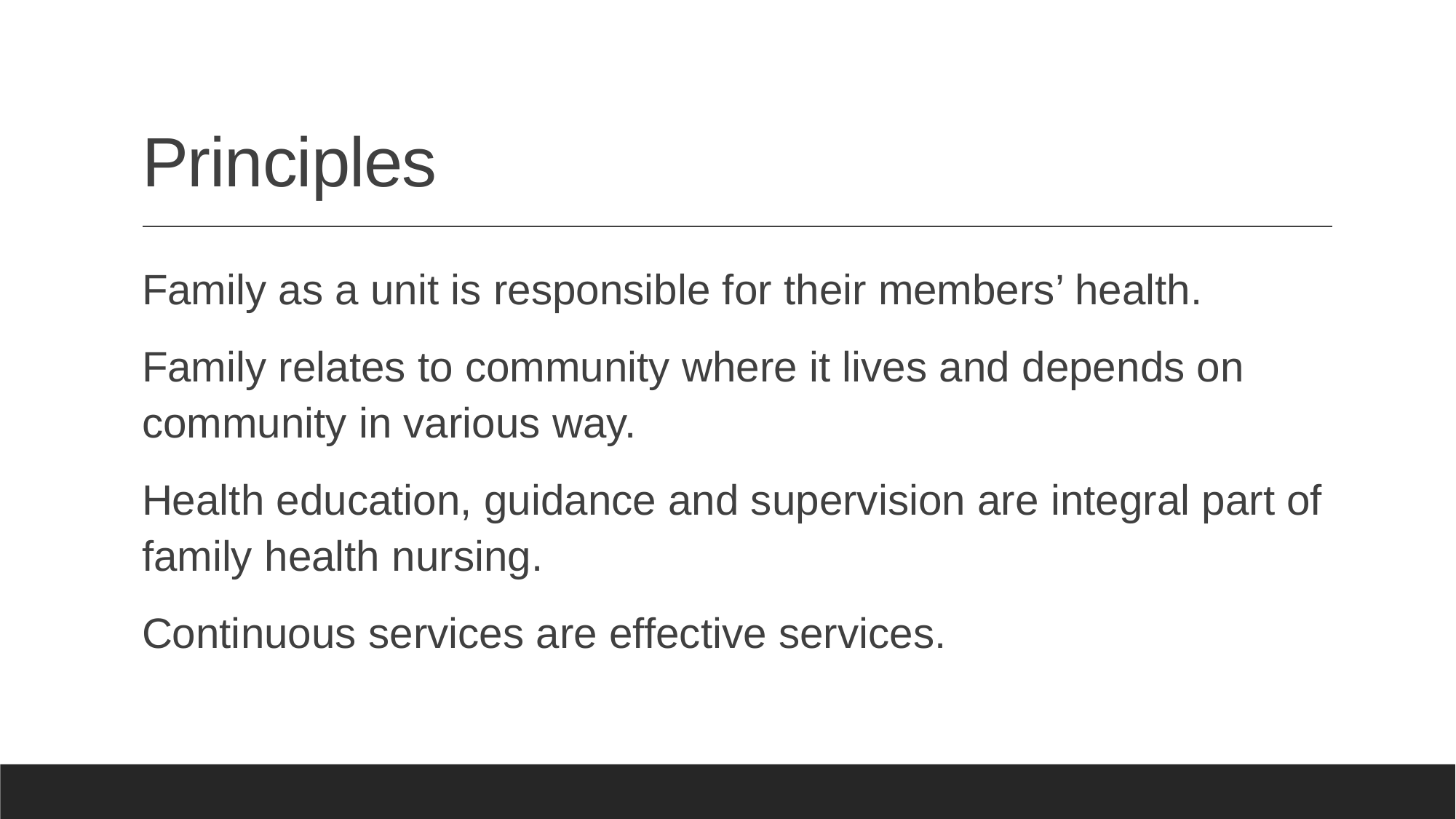

# Principles
Family as a unit is responsible for their members’ health.
Family relates to community where it lives and depends on community in various way.
Health education, guidance and supervision are integral part of family health nursing.
Continuous services are effective services.